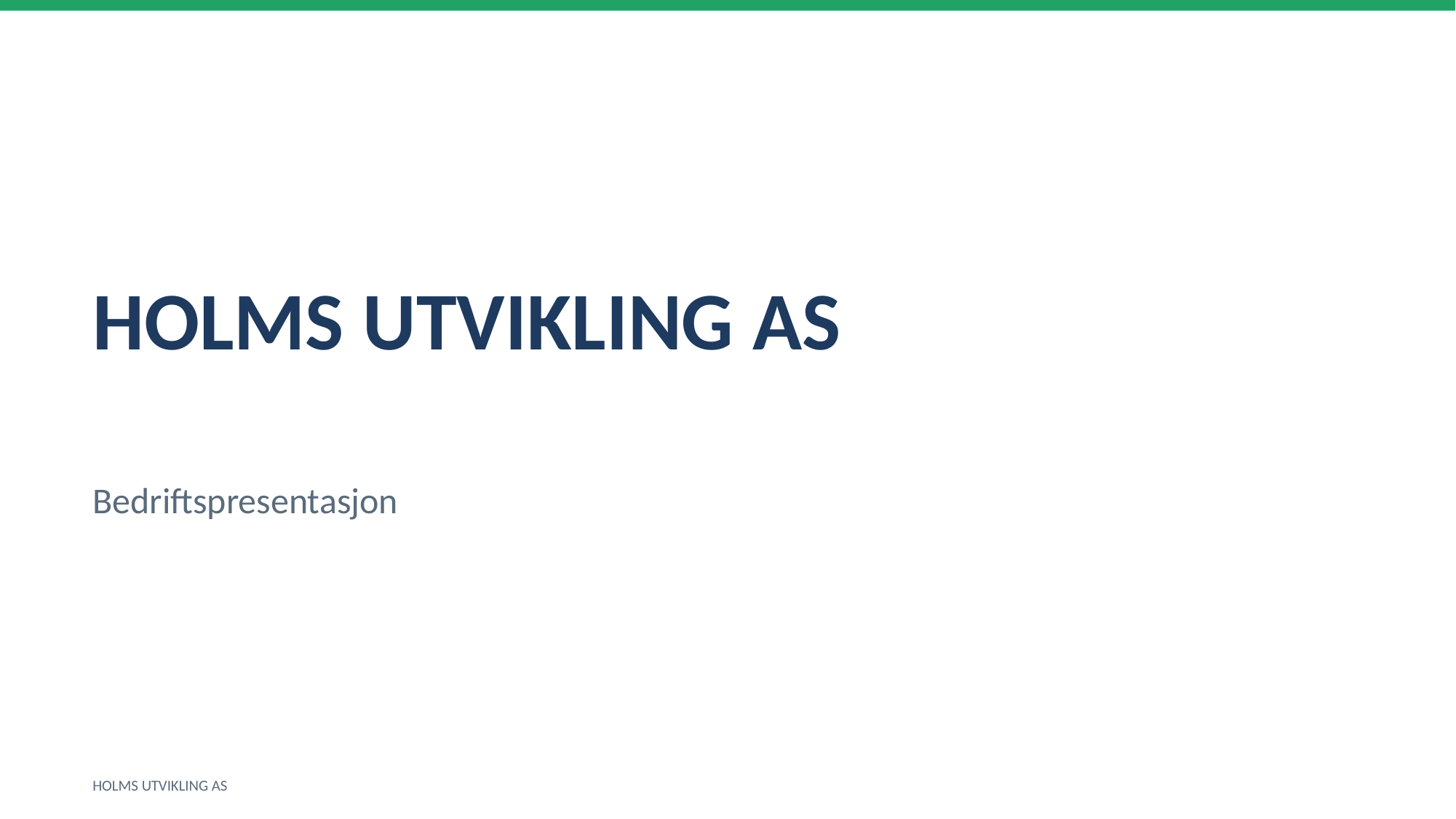

HOLMS UTVIKLING AS
Bedriftspresentasjon
HOLMS UTVIKLING AS